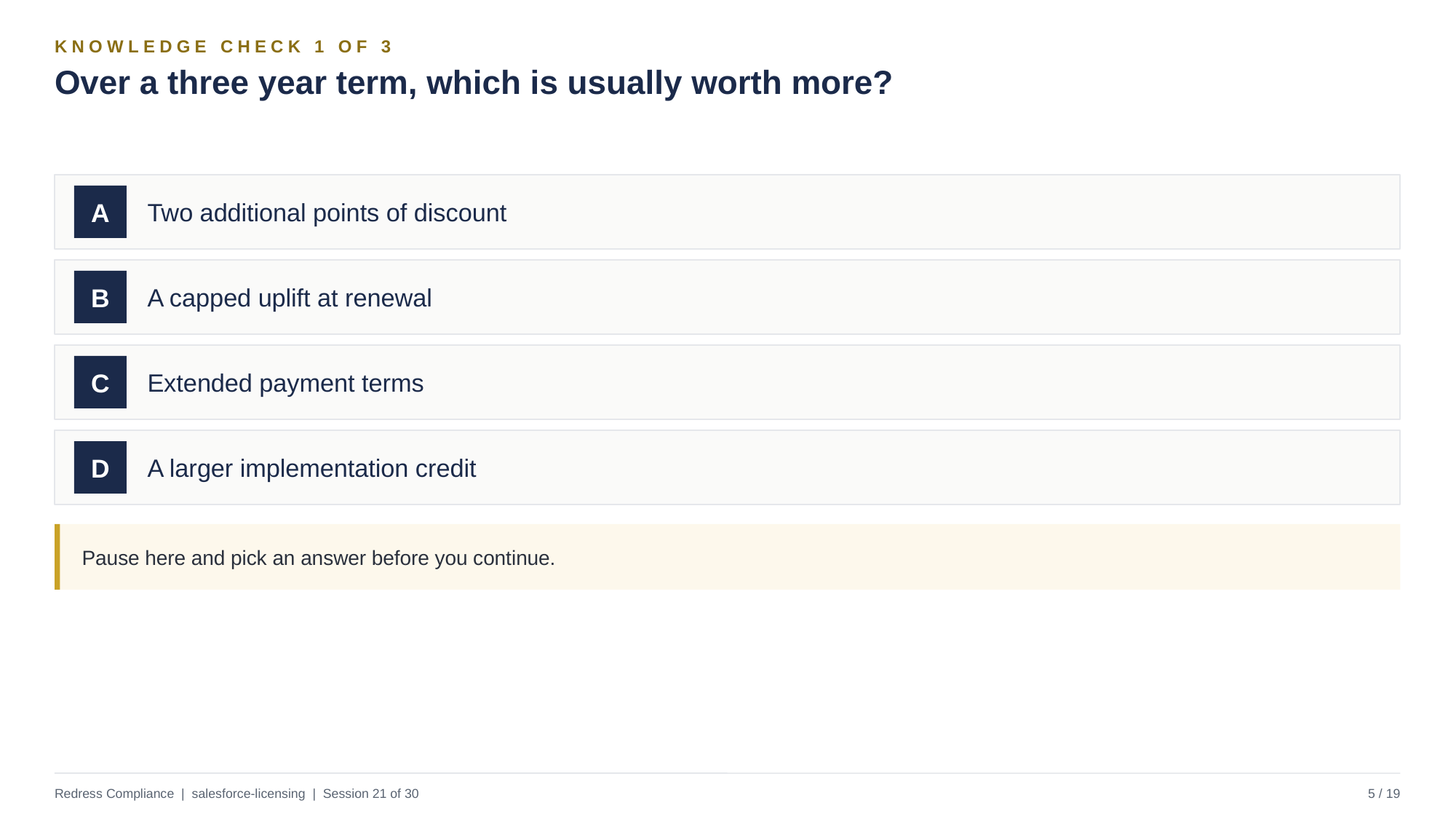

KNOWLEDGE CHECK 1 OF 3
Over a three year term, which is usually worth more?

Two additional points of discount

A

A capped uplift at renewal

B

Extended payment terms

C

A larger implementation credit

D

Pause here and pick an answer before you continue.

Redress Compliance  |  salesforce-licensing  |  Session 21 of 30
5 / 19